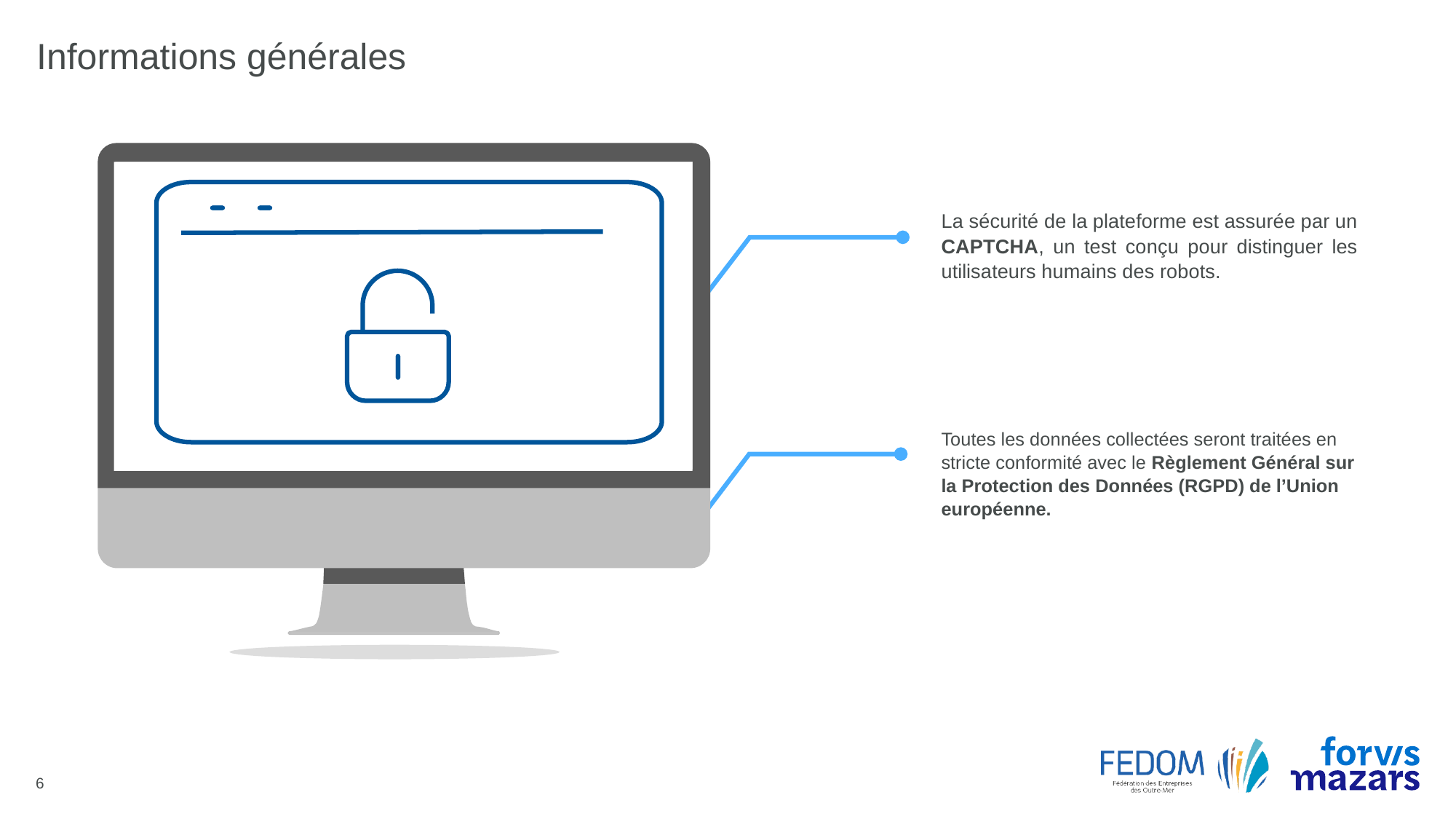

# Informations générales

La sécurité de la plateforme est assurée par un CAPTCHA, un test conçu pour distinguer les utilisateurs humains des robots.

Toutes les données collectées seront traitées en stricte conformité avec le Règlement Général sur la Protection des Données (RGPD) de l’Union européenne.

6